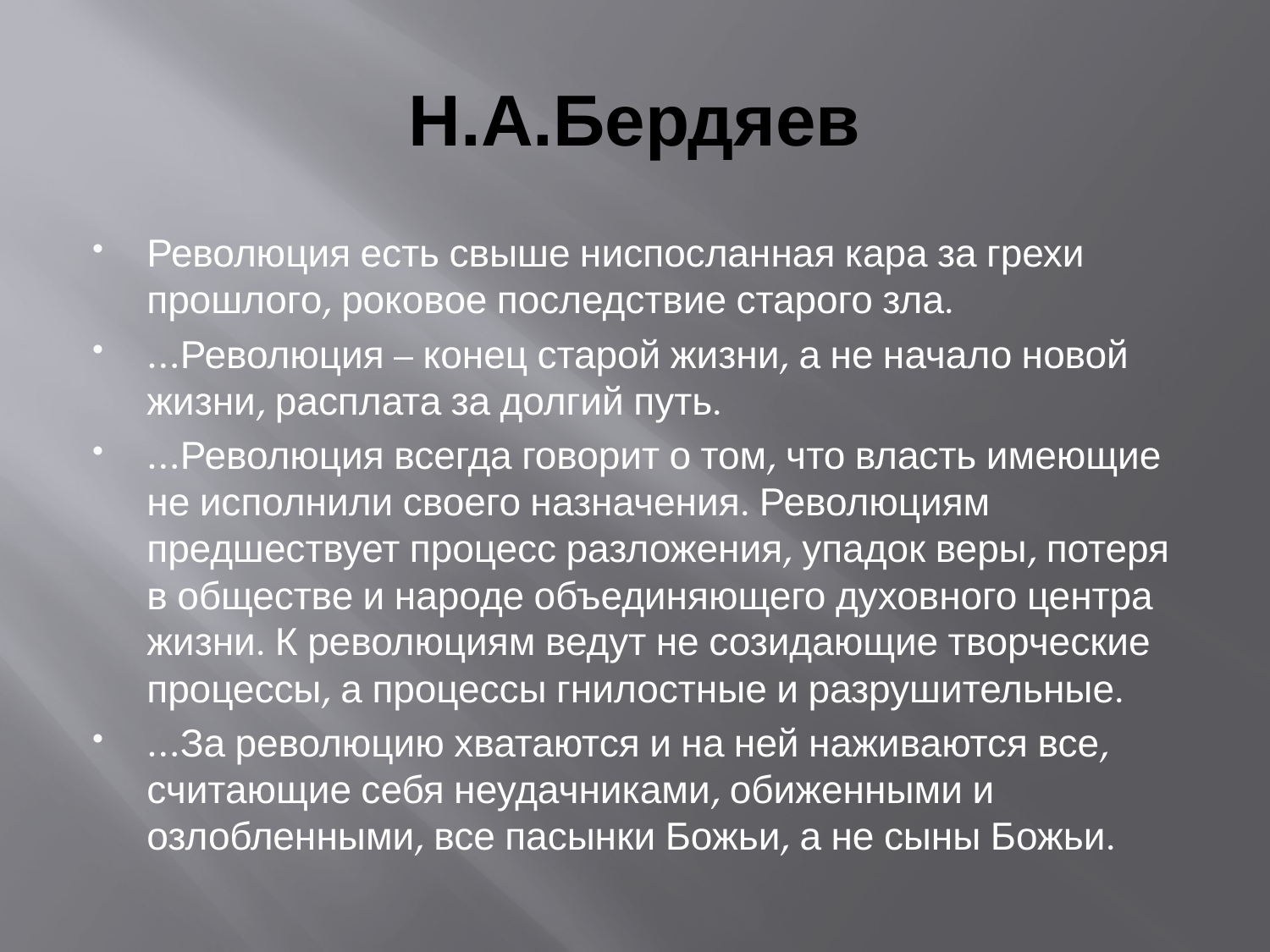

# Н.А.Бердяев
Революция есть свыше ниспосланная кара за грехи прошлого, роковое последствие старого зла.
…Революция – конец старой жизни, а не начало новой жизни, расплата за долгий путь.
…Революция всегда говорит о том, что власть имеющие не исполнили своего назначения. Революциям предшествует процесс разложения, упадок веры, потеря в обществе и народе объединяющего духовного центра жизни. К революциям ведут не созидающие творческие процессы, а процессы гнилостные и разрушительные.
…За революцию хватаются и на ней наживаются все, считающие себя неудачниками, обиженными и озлобленными, все пасынки Божьи, а не сыны Божьи.